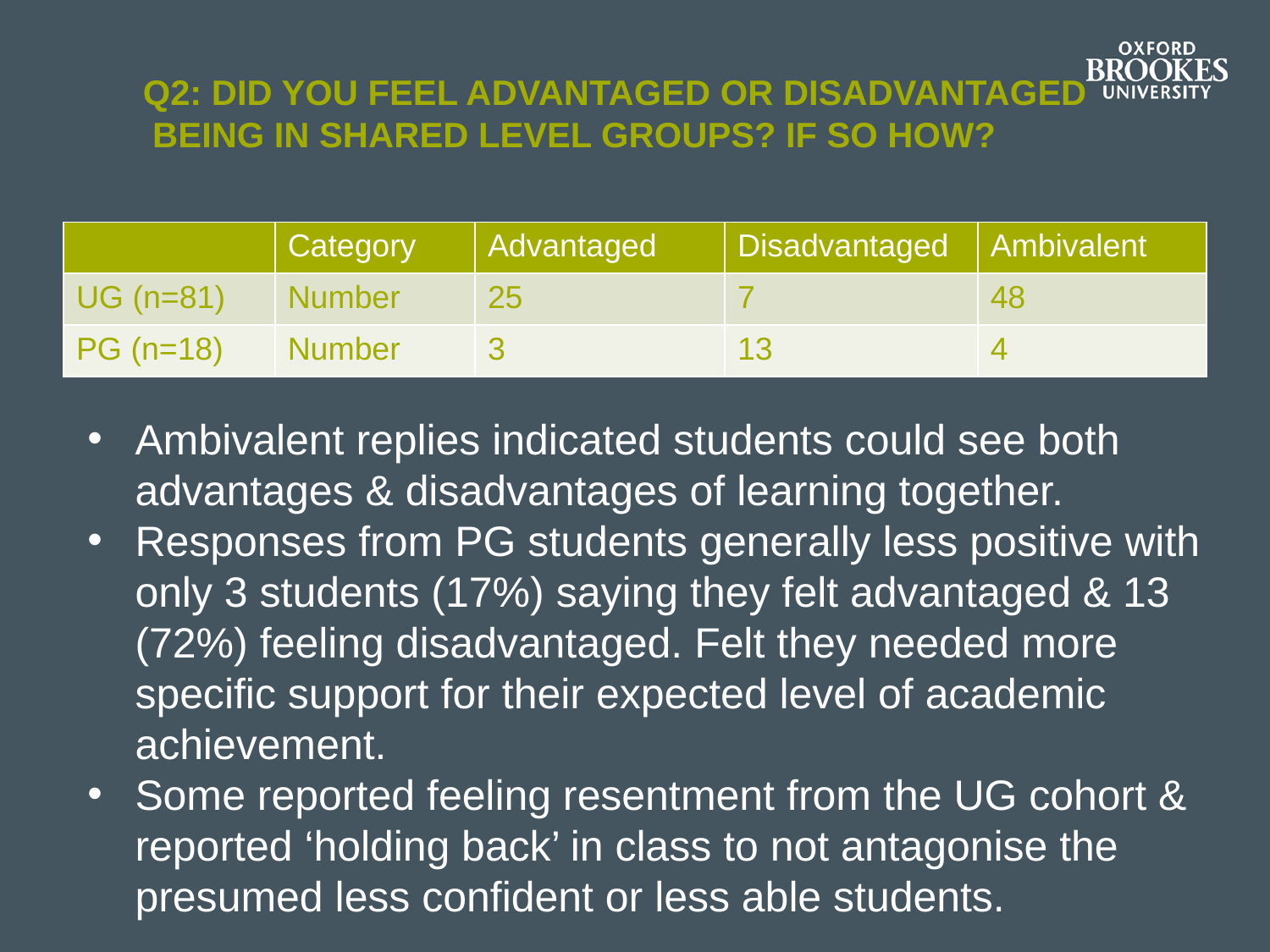

# Q2: DID YOU FEEL ADVANTAGED OR DISADVANTAGED BEING IN SHARED LEVEL GROUPS? IF SO HOW?
|  | Category | Advantaged | Disadvantaged | Ambivalent |
| --- | --- | --- | --- | --- |
| UG (n=81) | Number | 25 | 7 | 48 |
| PG (n=18) | Number | 3 | 13 | 4 |
Ambivalent replies indicated students could see both advantages & disadvantages of learning together.
Responses from PG students generally less positive with only 3 students (17%) saying they felt advantaged & 13 (72%) feeling disadvantaged. Felt they needed more specific support for their expected level of academic achievement.
Some reported feeling resentment from the UG cohort & reported ‘holding back’ in class to not antagonise the presumed less confident or less able students.